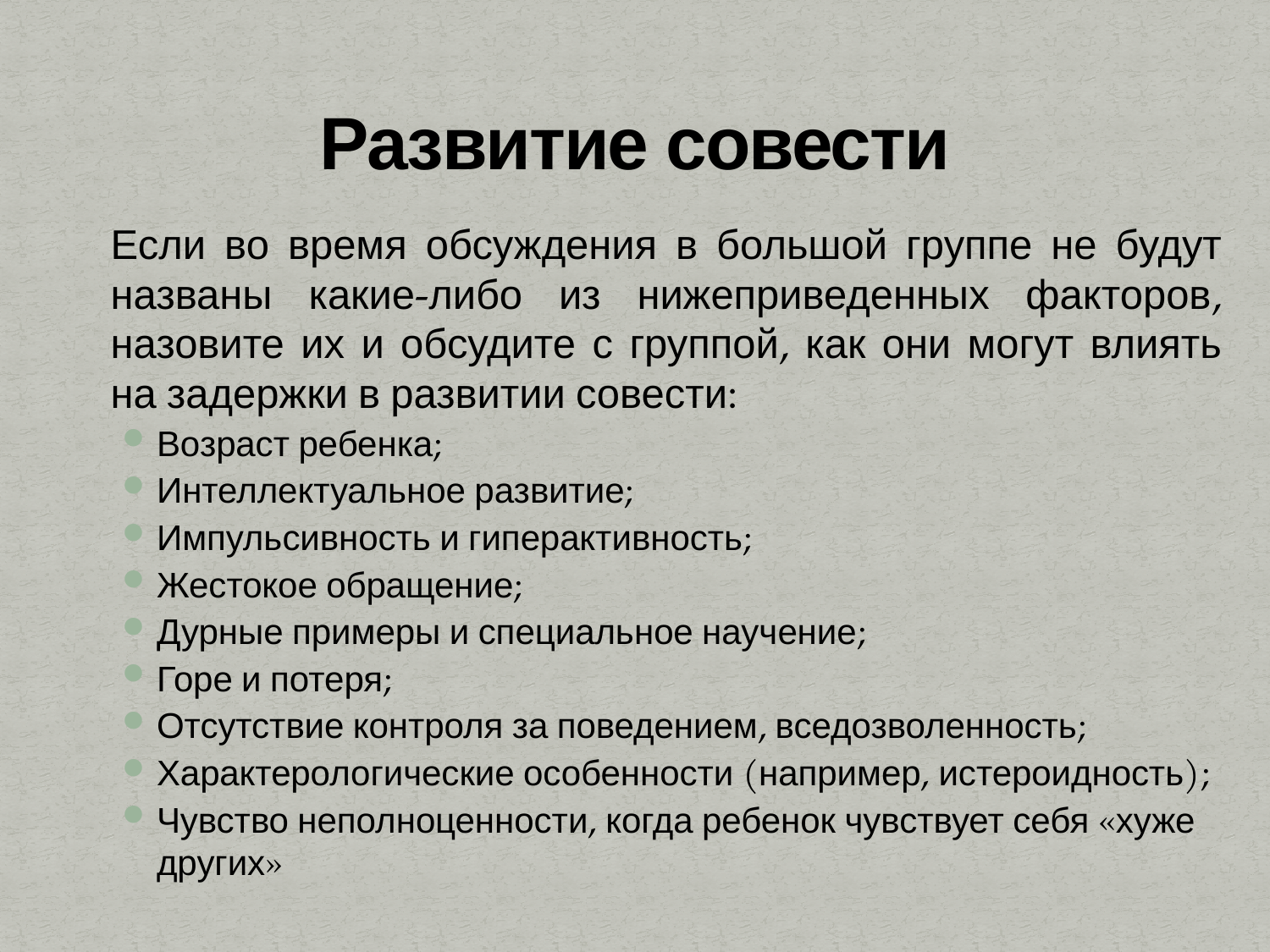

# Развитие совести
		Если во время обсуждения в большой группе не будут названы какие-либо из нижеприведенных факторов, назовите их и обсудите с группой, как они могут влиять на задержки в развитии совести:
Возраст ребенка;
Интеллектуальное развитие;
Импульсивность и гиперактивность;
Жестокое обращение;
Дурные примеры и специальное научение;
Горе и потеря;
Отсутствие контроля за поведением, вседозволенность;
Характерологические особенности (например, истероидность);
Чувство неполноценности, когда ребенок чувствует себя «хуже других»